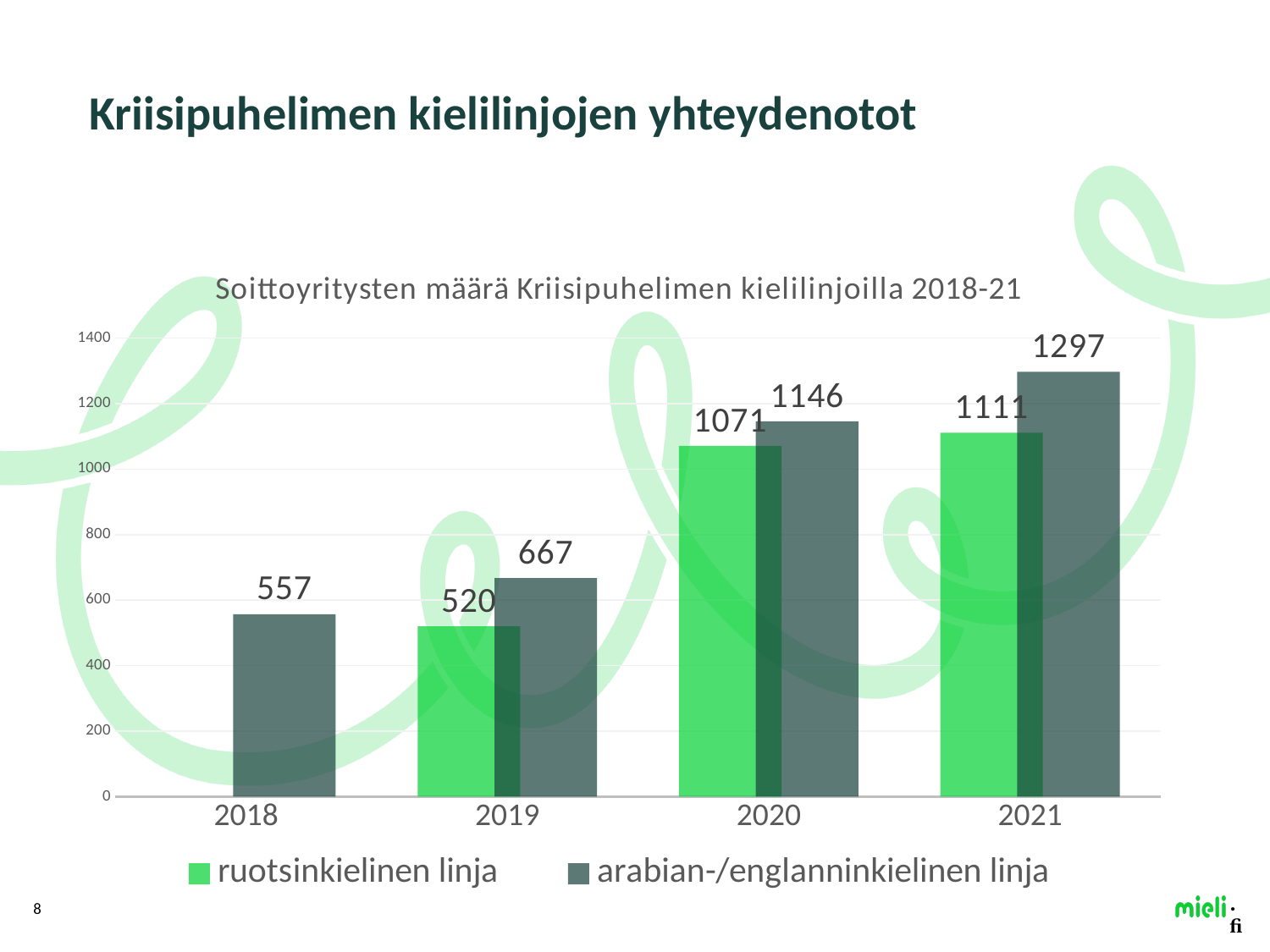

# Kriisipuhelimen kielilinjojen yhteydenotot

### Chart: Soittoyritysten määrä Kriisipuhelimen kielilinjoilla 2018-21

| Category | ruotsinkielinen linja | arabian-/englanninkielinen linja |
|---|---|---|
| 2018 | None | 557.0 |
| 2019 | 520.0 | 667.0 |
| 2020 | 1071.0 | 1146.0 |
| 2021 | 1111.0 | 1297.0 |
8